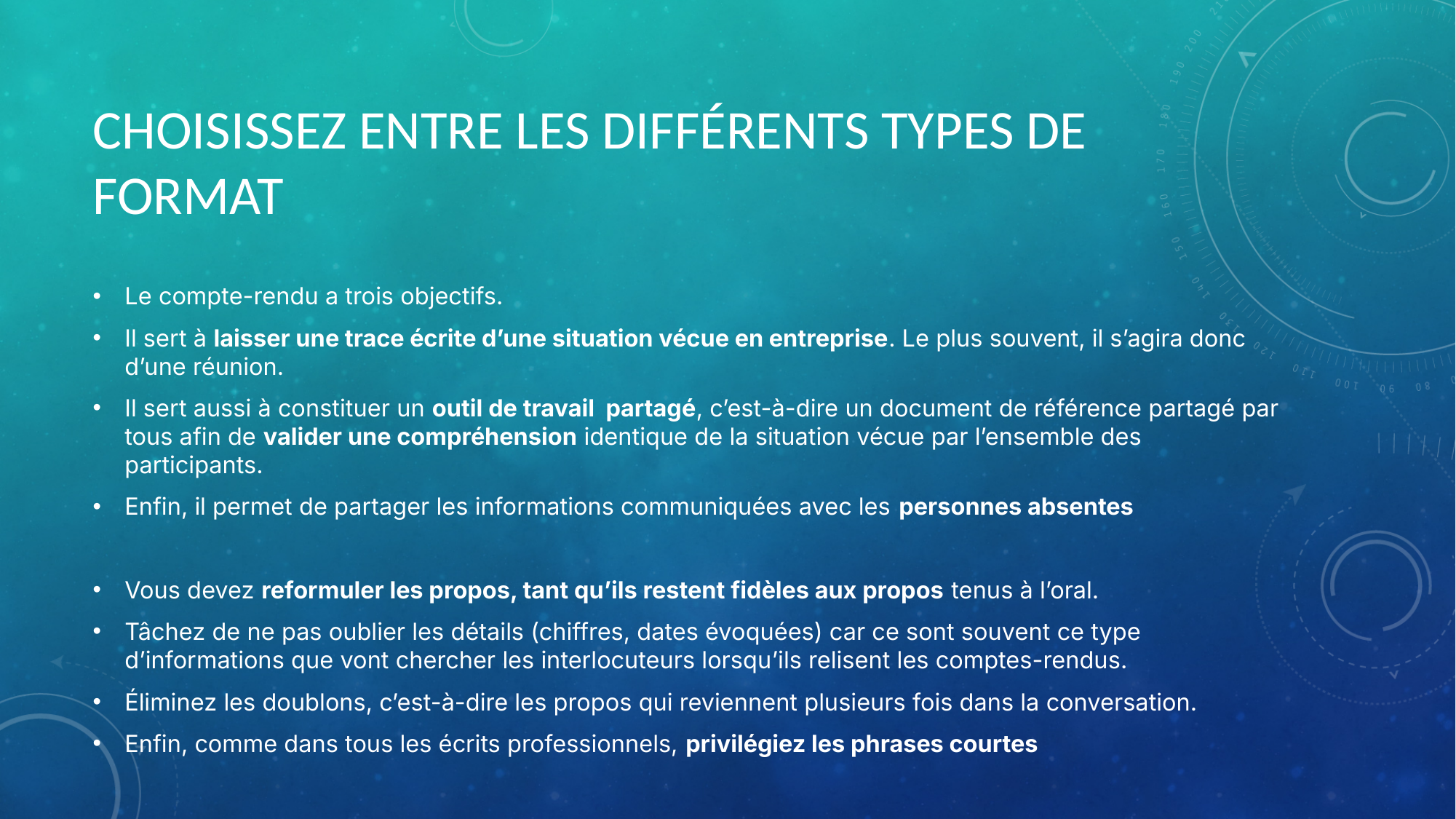

# Choisissez entre les différents types de format
Le compte-rendu a trois objectifs.
Il sert à laisser une trace écrite d’une situation vécue en entreprise. Le plus souvent, il s’agira donc d’une réunion.
Il sert aussi à constituer un outil de travail  partagé, c’est-à-dire un document de référence partagé par tous afin de valider une compréhension identique de la situation vécue par l’ensemble des participants.
Enfin, il permet de partager les informations communiquées avec les personnes absentes

Vous devez reformuler les propos, tant qu’ils restent fidèles aux propos tenus à l’oral.
Tâchez de ne pas oublier les détails (chiffres, dates évoquées) car ce sont souvent ce type d’informations que vont chercher les interlocuteurs lorsqu’ils relisent les comptes-rendus.
Éliminez les doublons, c’est-à-dire les propos qui reviennent plusieurs fois dans la conversation.
Enfin, comme dans tous les écrits professionnels, privilégiez les phrases courtes